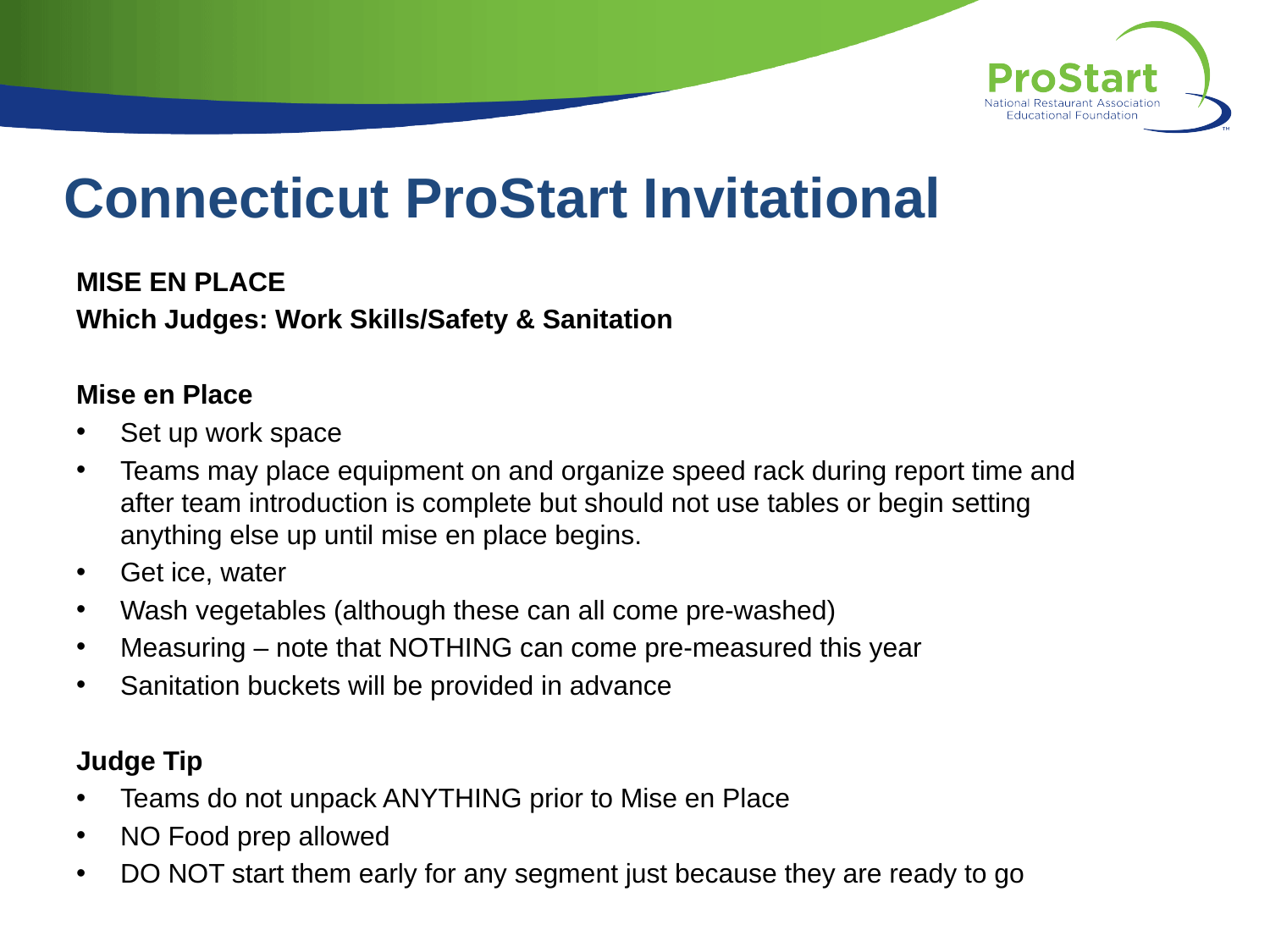

Connecticut ProStart Invitational
MISE EN PLACE
Which Judges: Work Skills/Safety & Sanitation

Mise en Place
Set up work space
Teams may place equipment on and organize speed rack during report time and after team introduction is complete but should not use tables or begin setting anything else up until mise en place begins.
Get ice, water
Wash vegetables (although these can all come pre-washed)
Measuring – note that NOTHING can come pre-measured this year
Sanitation buckets will be provided in advance

Judge Tip
Teams do not unpack ANYTHING prior to Mise en Place
NO Food prep allowed
DO NOT start them early for any segment just because they are ready to go